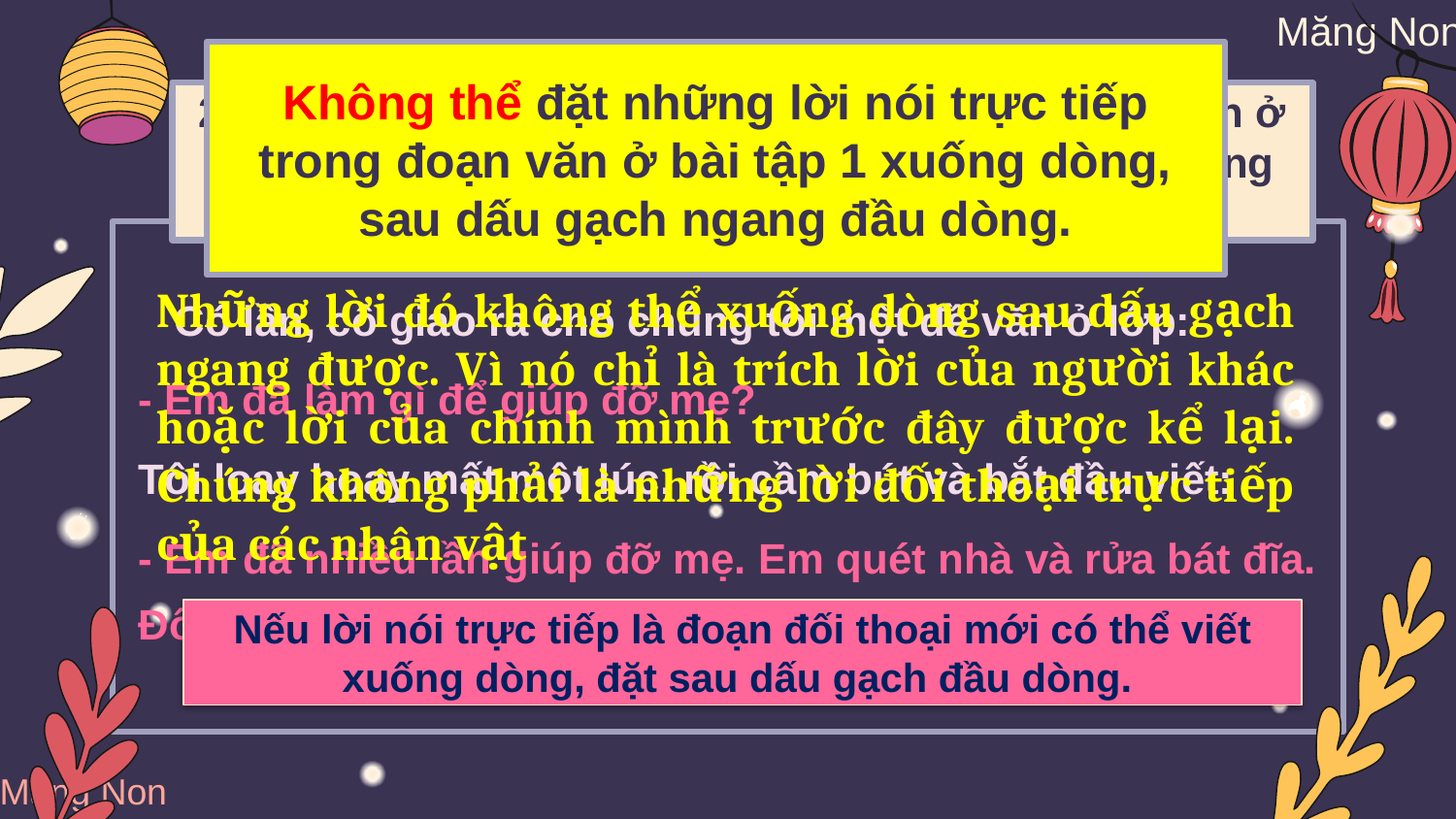

Không thể đặt những lời nói trực tiếp trong đoạn văn ở bài tập 1 xuống dòng, sau dấu gạch ngang đầu dòng.
# 2. Có thể đặt những lời nói trực tiếp trong đoạn văn ở bài tập 1 xuống dòng, sau dấu gạch ngang đầu dòng không? Vì sao?
   Có lần, cô giáo ra cho chúng tôi một đề văn ở lớp:
- Em đã làm gì để giúp đỡ mẹ?
Tôi loay hoay mất một lúc, rồi cầm bút và bắt đầu viết:
- Em đã nhiều lần giúp đỡ mẹ. Em quét nhà và rửa bát đĩa. Đôi khi, em giặt khăn mùi soa.
Những lời đó không thể xuống dòng sau dấu gạch ngang được. Vì nó chỉ là trích lời của người khác hoặc lời của chính mình trước đây được kể lại. Chúng không phải là những lời đối thoại trực tiếp của các nhân vật
Nếu lời nói trực tiếp là đoạn đối thoại mới có thể viết xuống dòng, đặt sau dấu gạch đầu dòng.